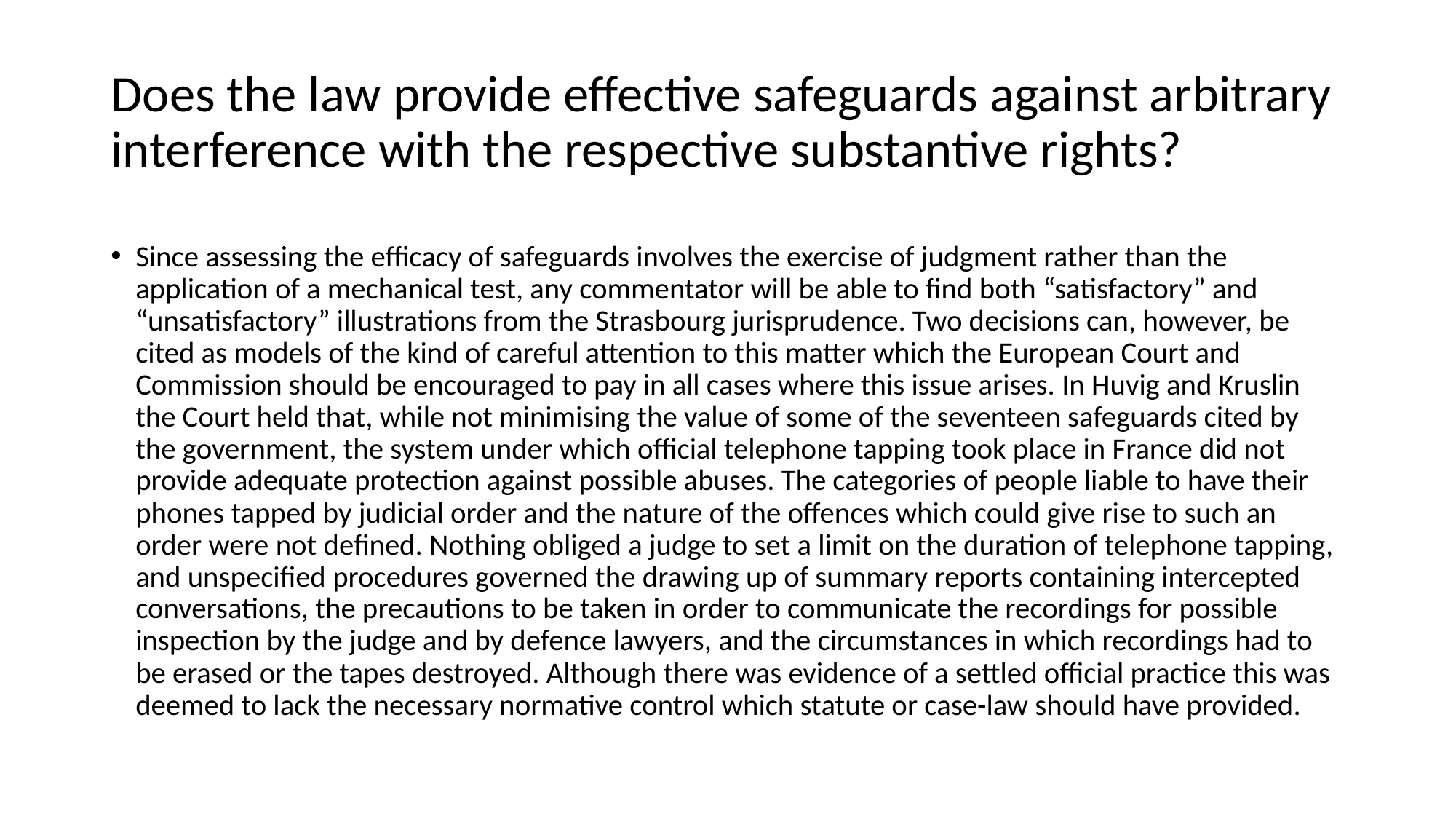

# Does the law provide effective safeguards against arbitrary interference with the respective substantive rights?
Since assessing the efficacy of safeguards involves the exercise of judgment rather than the application of a mechanical test, any commentator will be able to find both “satisfactory” and “unsatisfactory” illustrations from the Strasbourg jurisprudence. Two decisions can, however, be cited as models of the kind of careful attention to this matter which the European Court and Commission should be encouraged to pay in all cases where this issue arises. In Huvig and Kruslin the Court held that, while not minimising the value of some of the seventeen safeguards cited by the government, the system under which official telephone tapping took place in France did not provide adequate protection against possible abuses. The categories of people liable to have their phones tapped by judicial order and the nature of the offences which could give rise to such an order were not defined. Nothing obliged a judge to set a limit on the duration of telephone tapping, and unspecified procedures governed the drawing up of summary reports containing intercepted conversations, the precautions to be taken in order to communicate the recordings for possible inspection by the judge and by defence lawyers, and the circumstances in which recordings had to be erased or the tapes destroyed. Although there was evidence of a settled official practice this was deemed to lack the necessary normative control which statute or case-law should have provided.